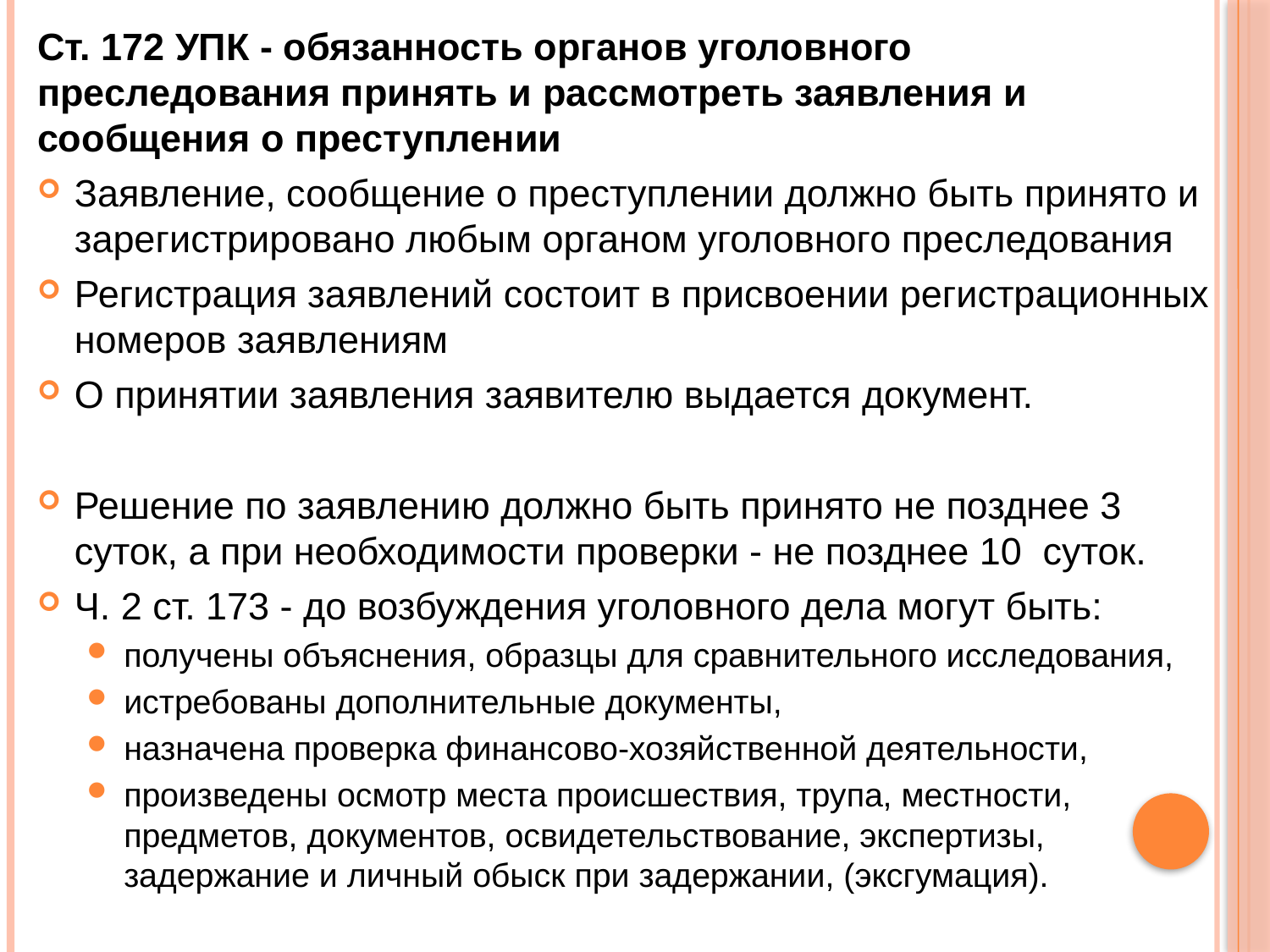

Ст. 172 УПК - обязанность органов уголовного преследования принять и рассмотреть заявления и сообщения о преступлении
Заявление, сообщение о преступлении должно быть принято и зарегистрировано любым органом уголовного преследования
Регистрация заявлений состоит в присвоении регистрационных номеров заявлениям
О принятии заявления заявителю выдается документ.

Решение по заявлению должно быть принято не позднее 3 суток, а при необходимости проверки - не позднее 10  суток.
Ч. 2 ст. 173 - до возбуждения уголовного дела могут быть:
получены объяснения, образцы для сравнительного исследования,
истребованы дополнительные документы,
назначена проверка финансово-хозяйственной деятельности,
произведены осмотр места происшествия, трупа, местности, предметов, документов, освидетельствование, экспертизы, задержание и личный обыск при задержании, (эксгумация).